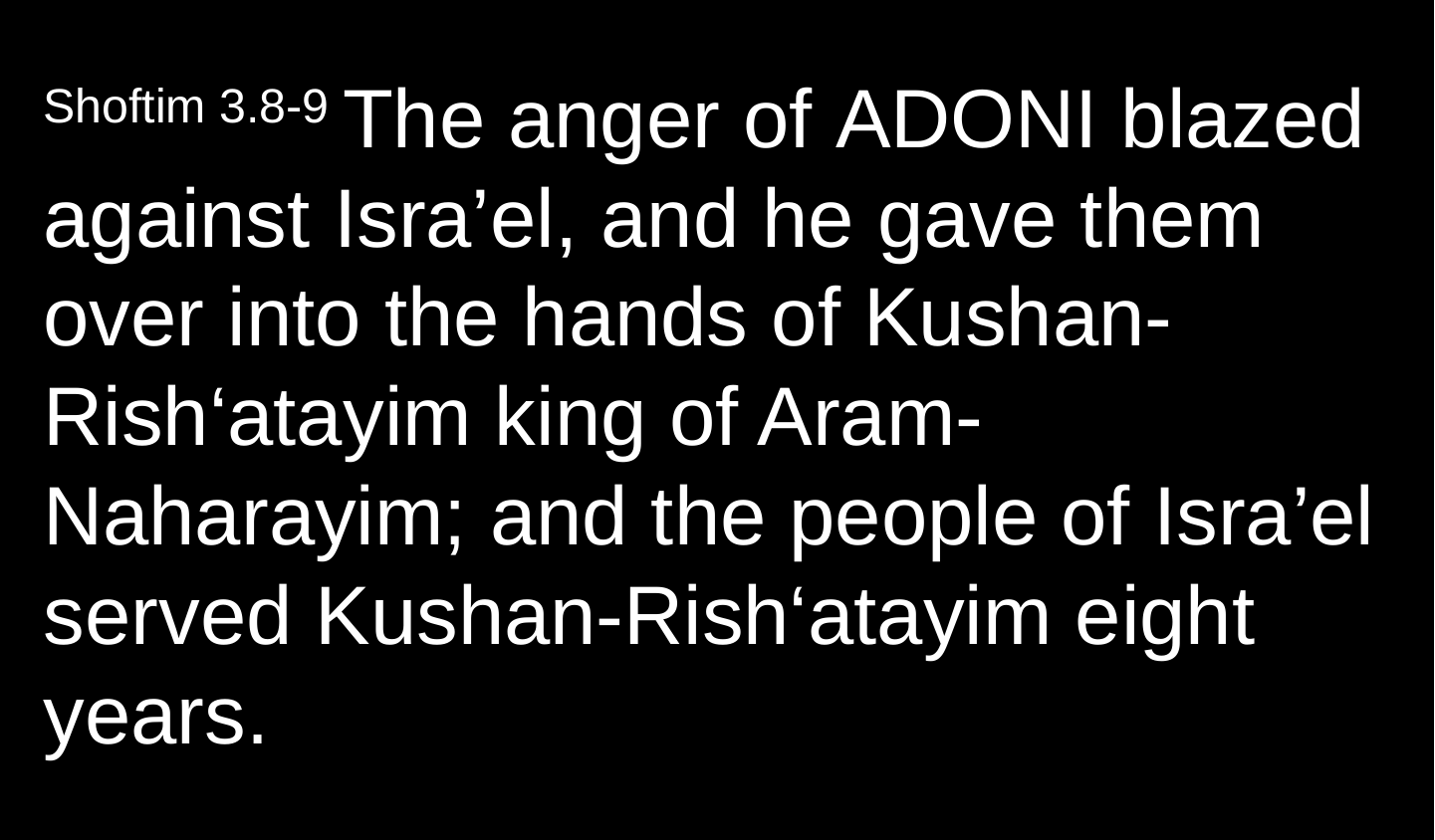

Shoftim 3.8-9 The anger of Adoni blazed against Isra’el, and he gave them over into the hands of Kushan-Rish‘atayim king of Aram-Naharayim; and the people of Isra’el served Kushan-Rish‘atayim eight years.